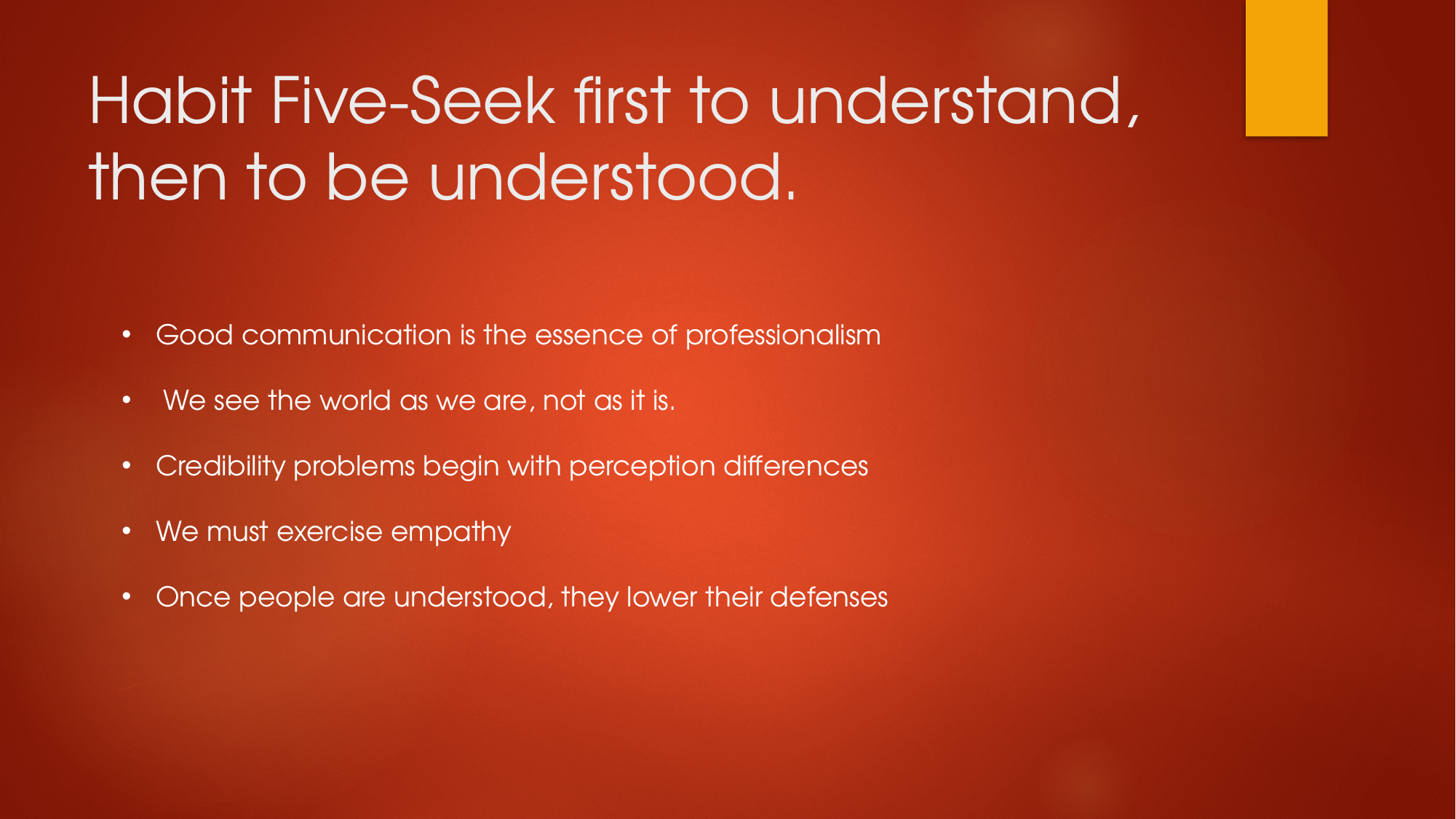

# Habit Five-Seek first to understand, then to be understood.
Good communication is the essence of professionalism

 We see the world as we are, not as it is.

Credibility problems begin with perception differences

We must exercise empathy

Once people are understood, they lower their defenses